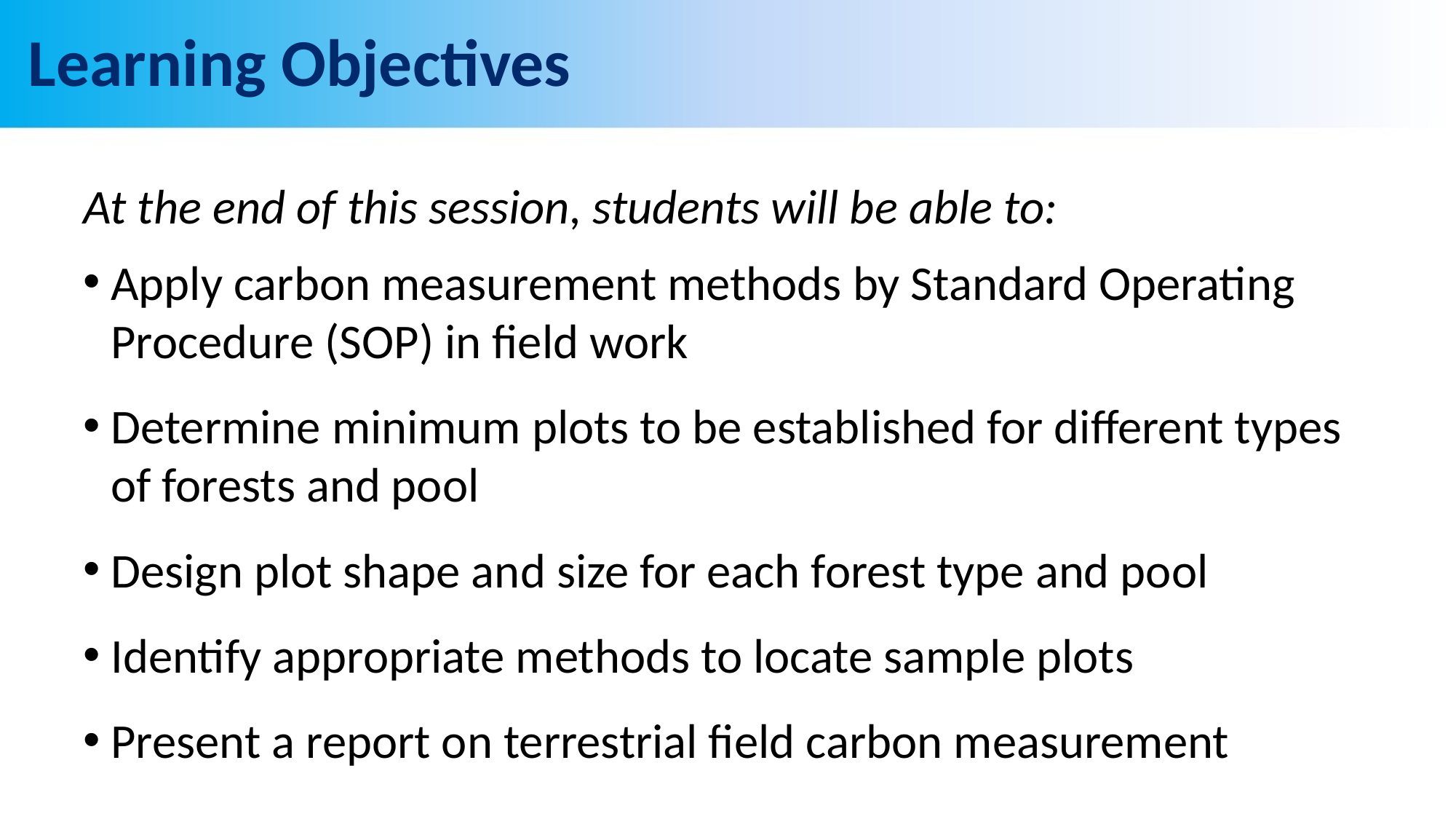

# Learning Objectives
At the end of this session, students will be able to:
Apply carbon measurement methods by Standard Operating Procedure (SOP) in field work
Determine minimum plots to be established for different types of forests and pool
Design plot shape and size for each forest type and pool
Identify appropriate methods to locate sample plots
Present a report on terrestrial field carbon measurement